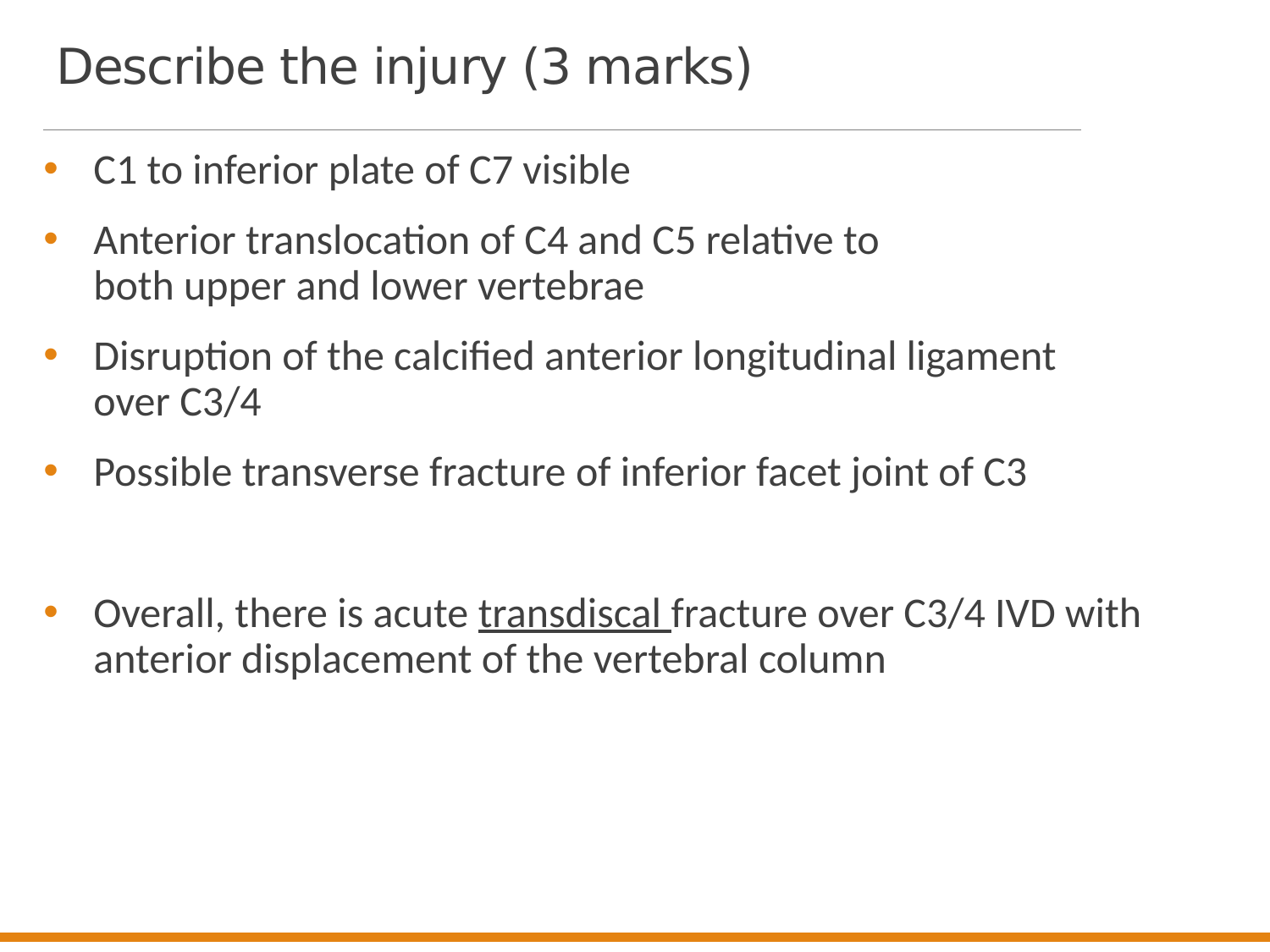

# Describe the injury (3 marks)
C1 to inferior plate of C7 visible
Anterior translocation of C4 and C5 relative to
both upper and lower vertebrae
Disruption of the calcified anterior longitudinal ligament
over C3/4
Possible transverse fracture of inferior facet joint of C3

Overall, there is acute transdiscal fracture over C3/4 IVD with anterior displacement of the vertebral column